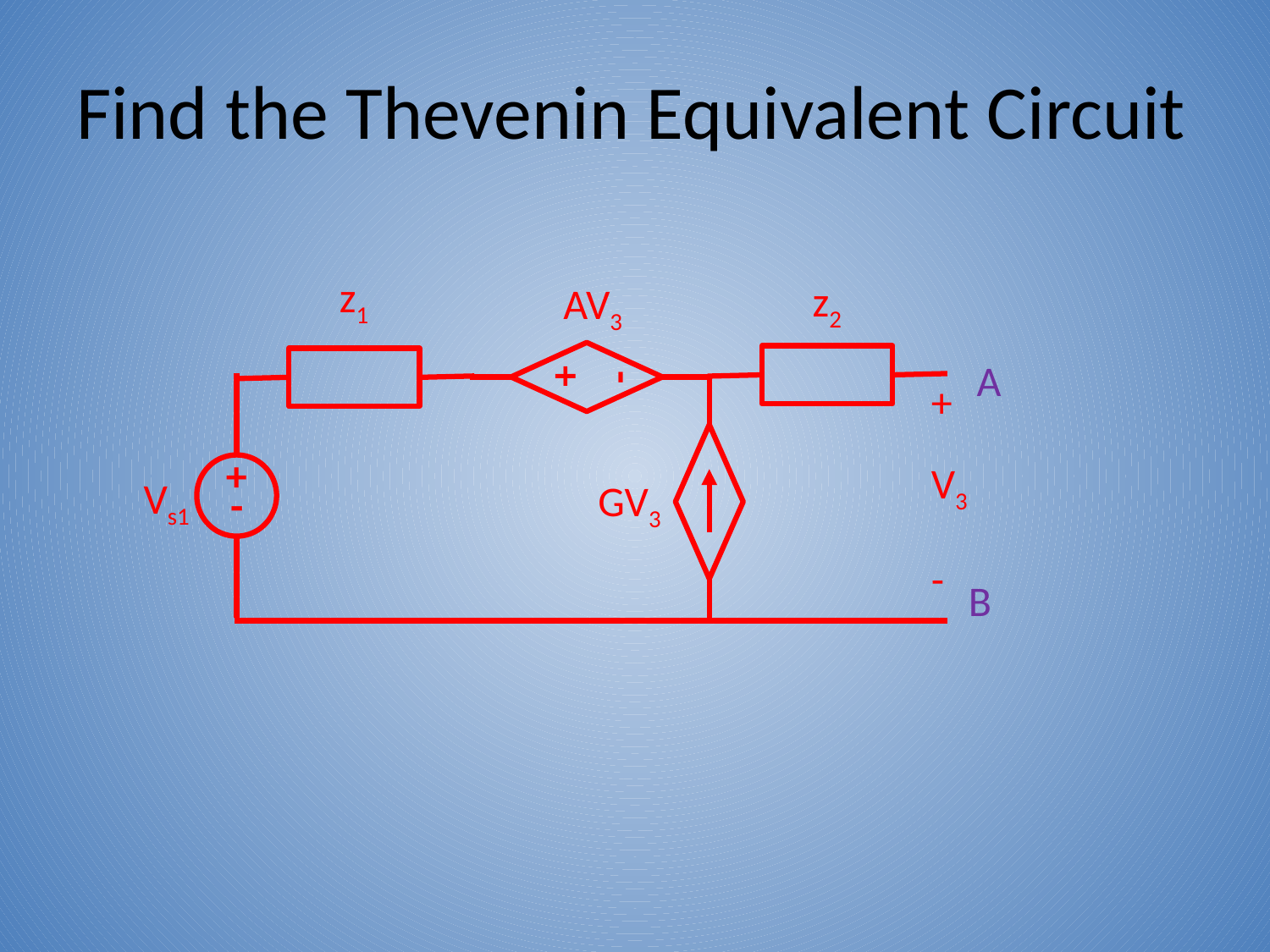

# Find the Thevenin Equivalent Circuit
z1
z2
AV3

-
+

+
-

+

V3

-
Vs1
GV3
A
B